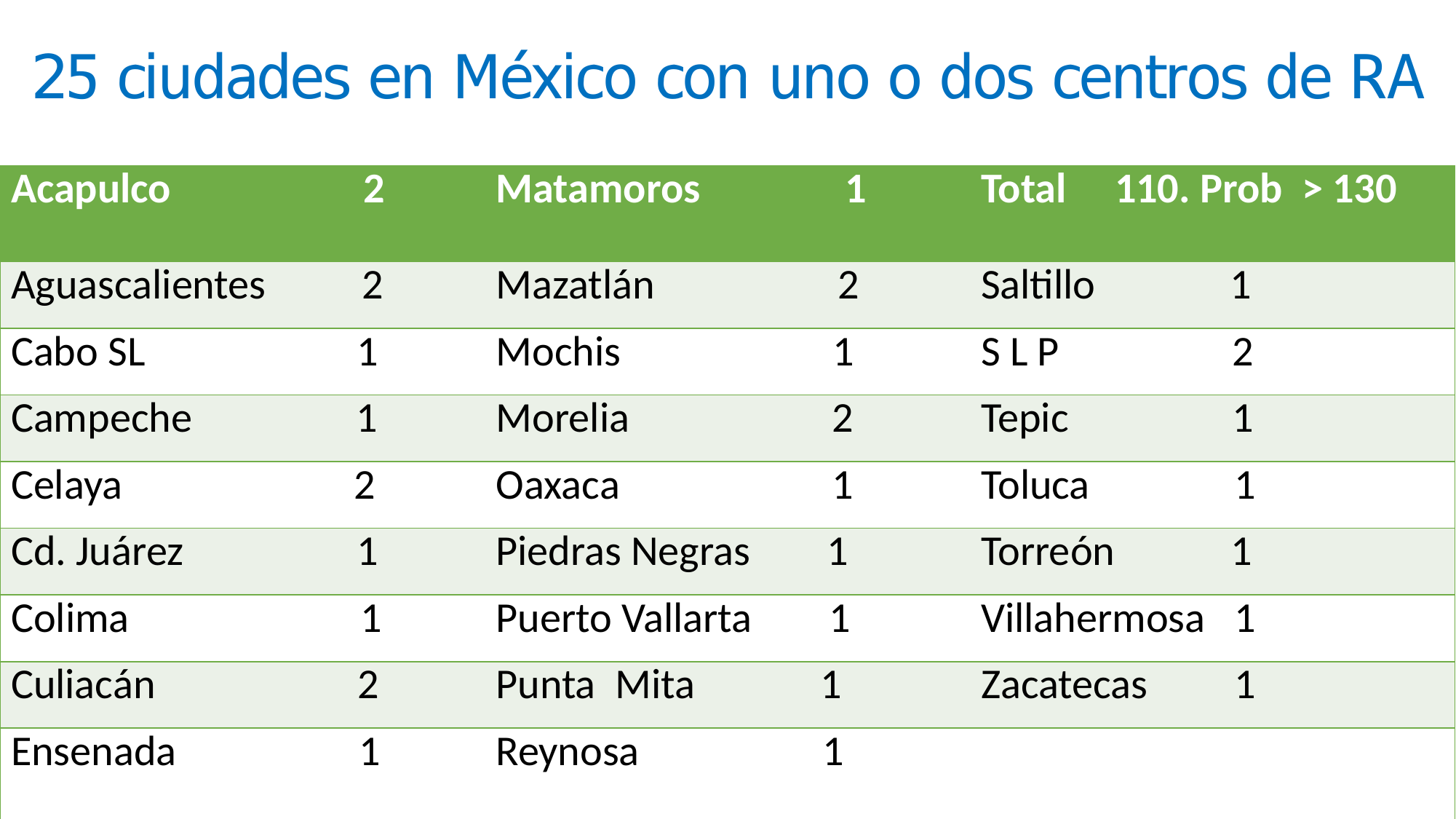

# 25 ciudades en México con uno o dos centros de RA
| Acapulco 2 | Matamoros 1 | Total 110. Prob > 130 |
| --- | --- | --- |
| Aguascalientes 2 | Mazatlán 2 | Saltillo 1 |
| Cabo SL 1 | Mochis 1 | S L P 2 |
| Campeche 1 | Morelia 2 | Tepic 1 |
| Celaya 2 | Oaxaca 1 | Toluca 1 |
| Cd. Juárez 1 | Piedras Negras 1 | Torreón 1 |
| Colima 1 | Puerto Vallarta 1 | Villahermosa 1 |
| Culiacán 2 | Punta Mita 1 | Zacatecas 1 |
| Ensenada 1 | Reynosa 1 |  |